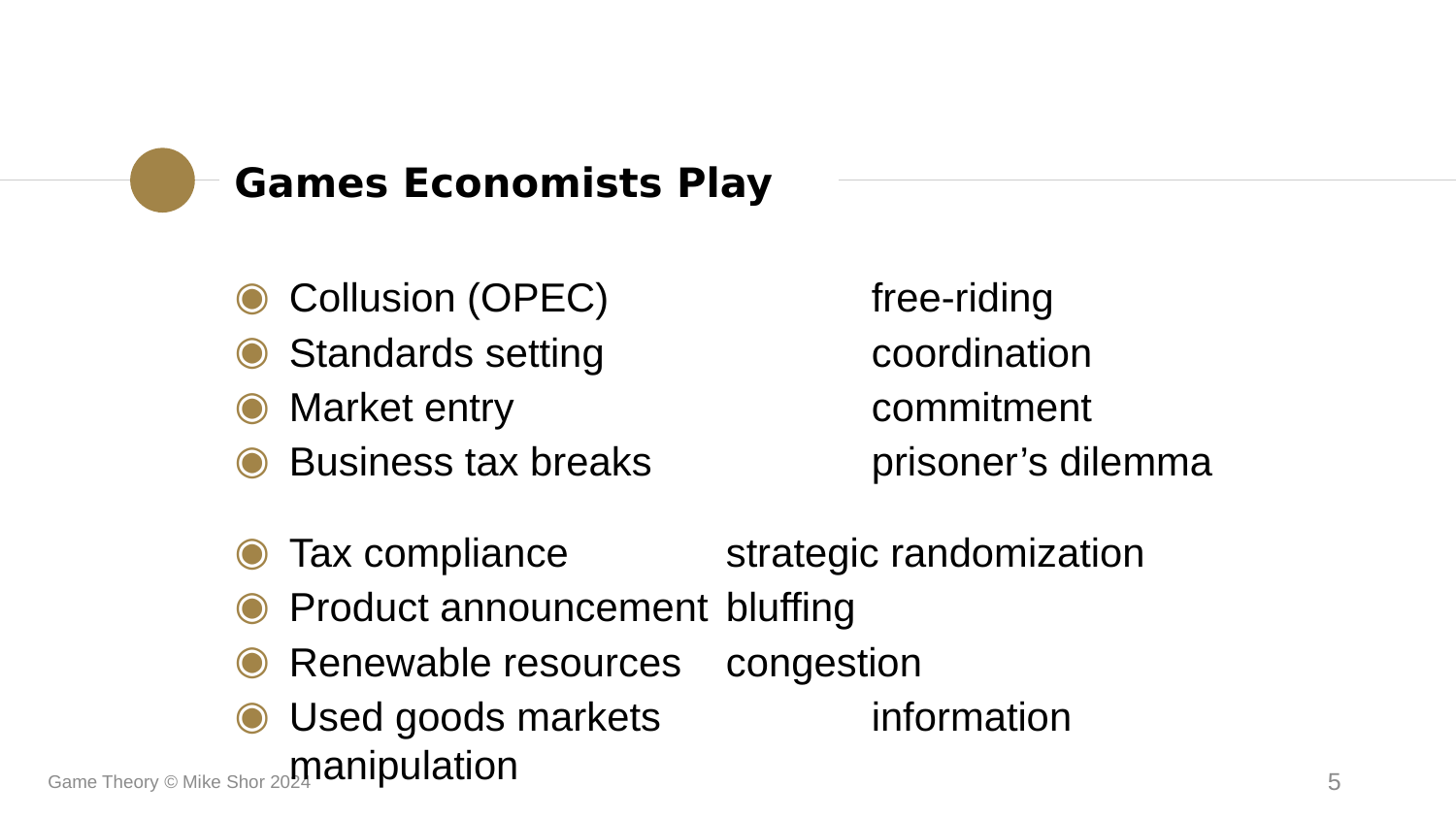

Games Economists Play
Collusion (OPEC)		free-riding
Standards setting		coordination
Market entry			commitment
Business tax breaks		prisoner’s dilemma
Tax compliance		strategic randomization
Product announcement	bluffing
Renewable resources	congestion
Used goods markets		information manipulation
Game Theory © Mike Shor 2024
5